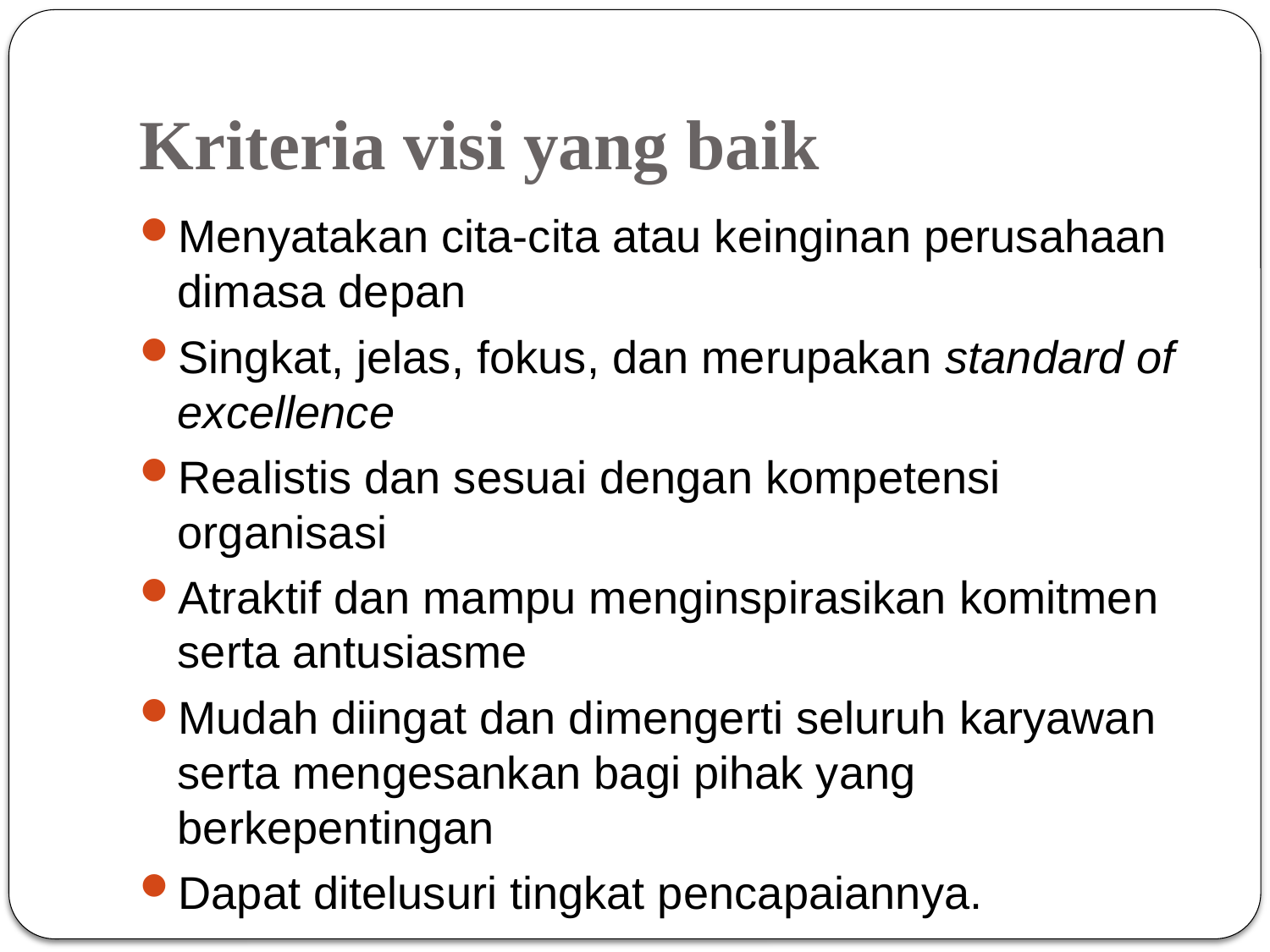

# Kriteria visi yang baik
Menyatakan cita-cita atau keinginan perusahaan dimasa depan
Singkat, jelas, fokus, dan merupakan standard of excellence
Realistis dan sesuai dengan kompetensi organisasi
Atraktif dan mampu menginspirasikan komitmen serta antusiasme
Mudah diingat dan dimengerti seluruh karyawan serta mengesankan bagi pihak yang berkepentingan
Dapat ditelusuri tingkat pencapaiannya.